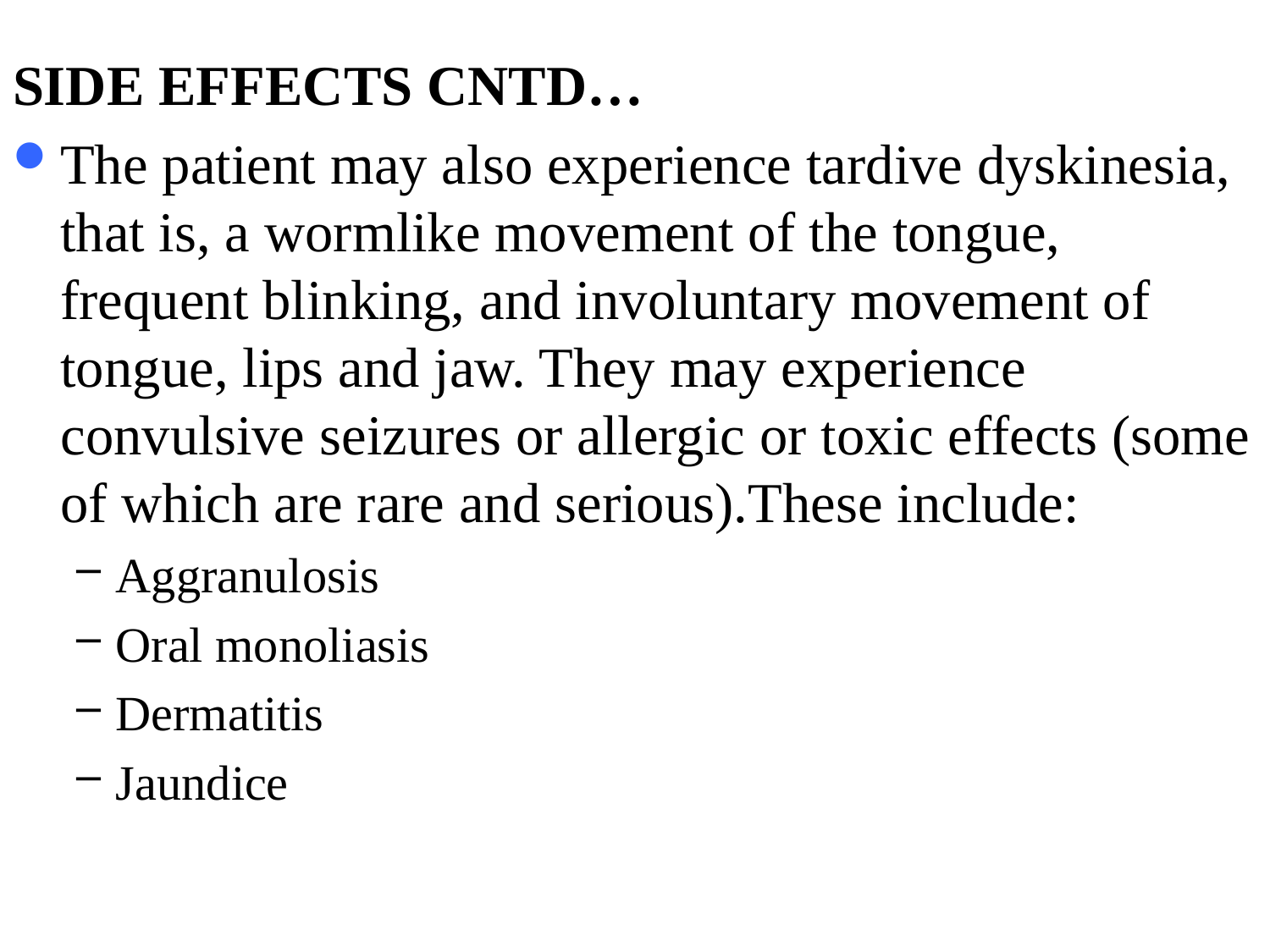

SIDE EFFECTS CNTD…
The patient may also experience tardive dyskinesia, that is, a wormlike movement of the tongue, frequent blinking, and involuntary movement of tongue, lips and jaw. They may experience convulsive seizures or allergic or toxic effects (some of which are rare and serious).These include:
Aggranulosis
Oral monoliasis
Dermatitis
Jaundice